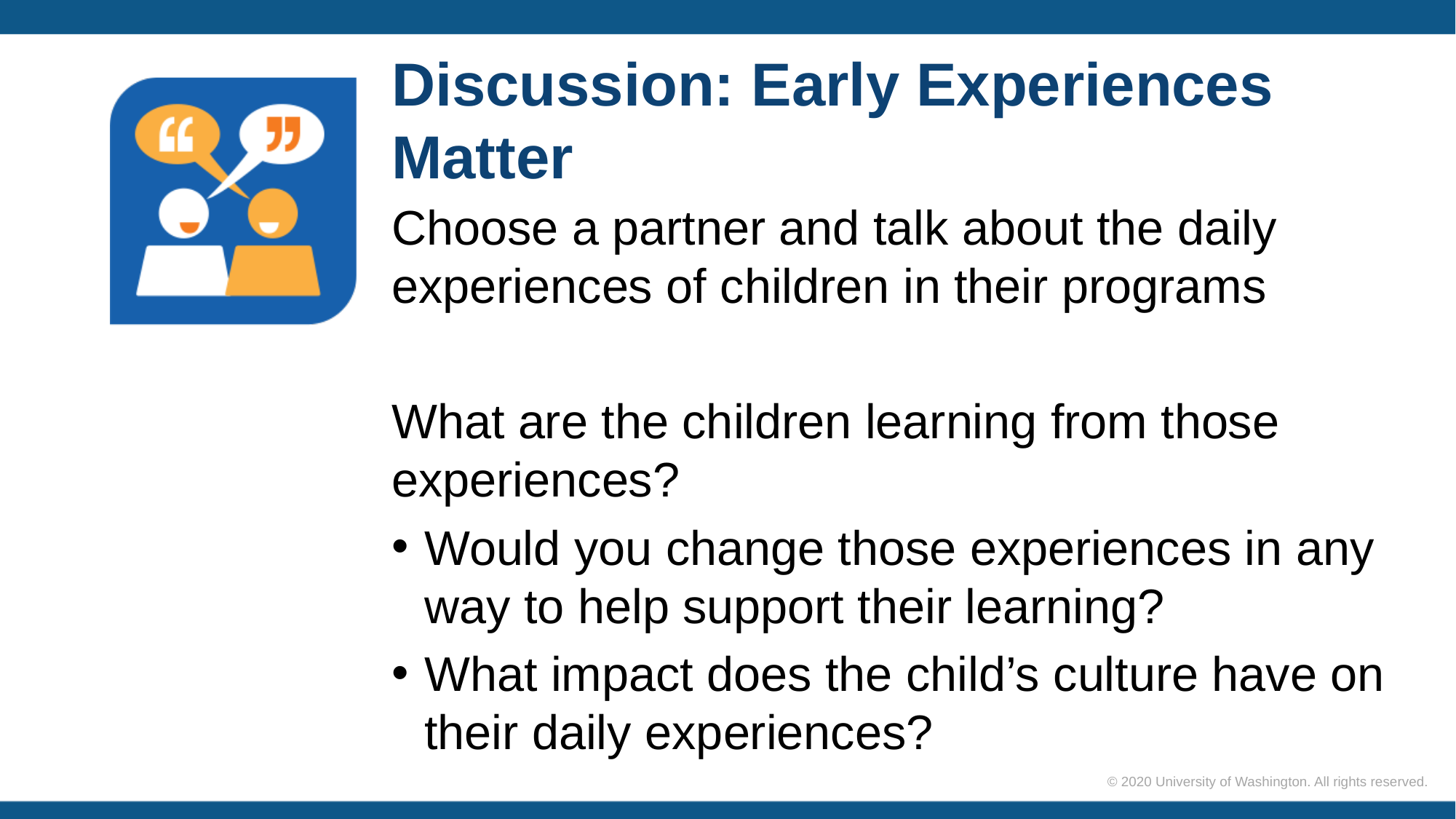

# Discussion: Early Experiences Matter
Choose a partner and talk about the daily experiences of children in their programs

What are the children learning from those experiences?
Would you change those experiences in any way to help support their learning?
What impact does the child’s culture have on their daily experiences?